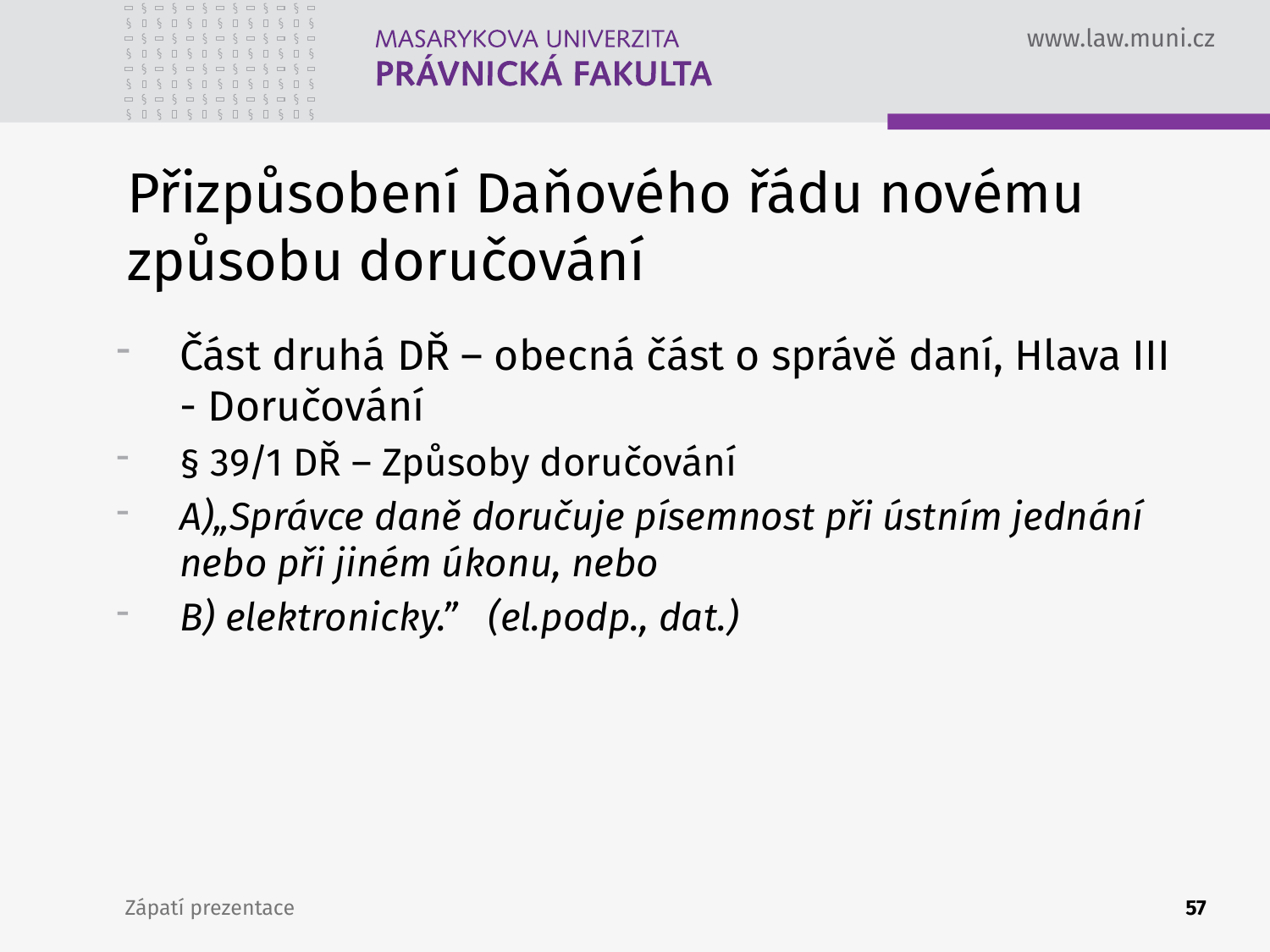

# Přizpůsobení Daňového řádu novému způsobu doručování
Část druhá DŘ – obecná část o správě daní, Hlava III - Doručování
§ 39/1 DŘ – Způsoby doručování
A)„Správce daně doručuje písemnost při ústním jednání nebo při jiném úkonu, nebo
B) elektronicky.”   (el.podp., dat.)

Zápatí prezentace
57